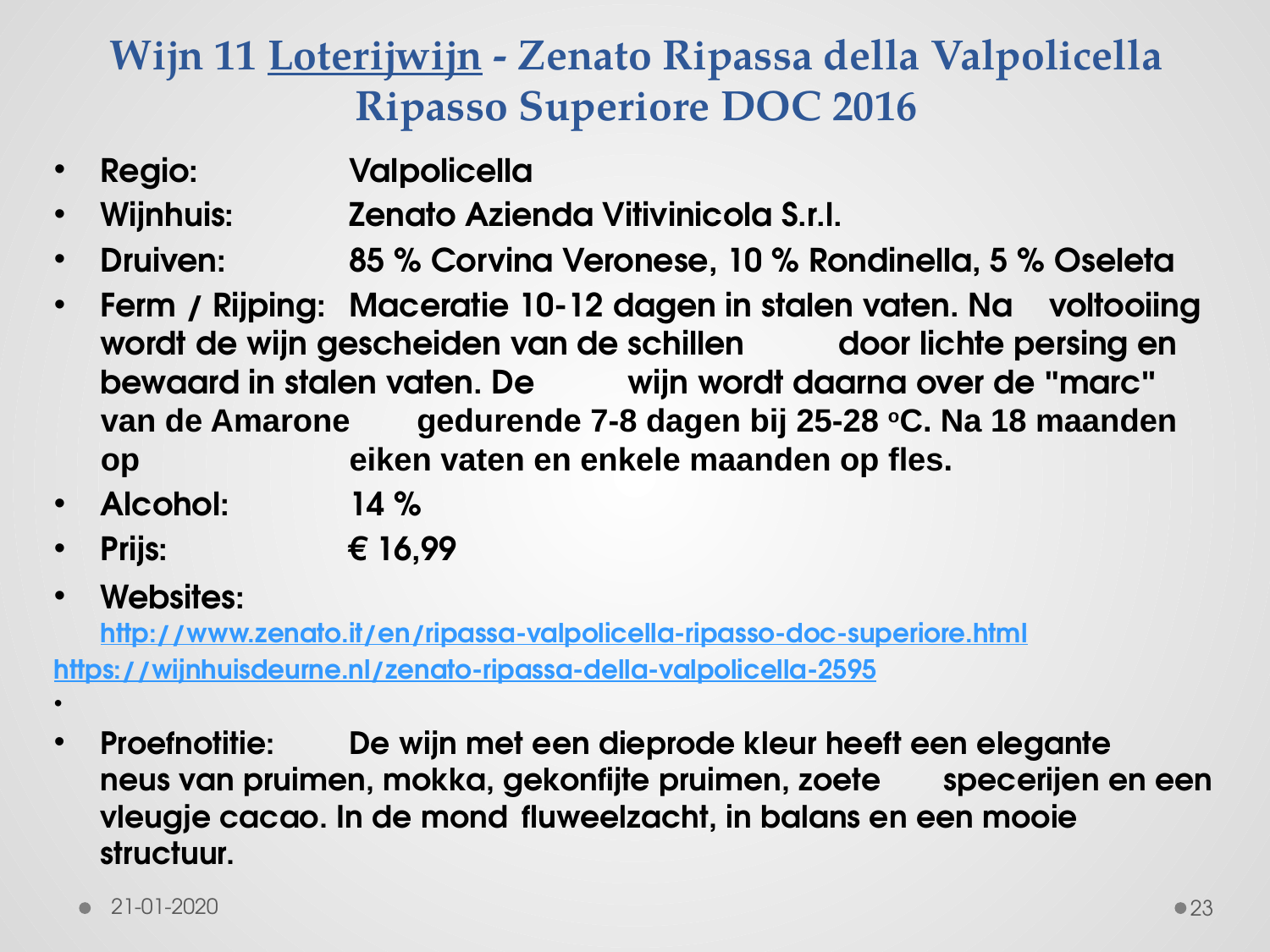

# Wijn 11 Loterijwijn - Zenato Ripassa della Valpolicella Ripasso Superiore DOC 2016
Regio: 	Valpolicella
Wijnhuis: 	Zenato Azienda Vitivinicola S.r.l.
Druiven: 	85 % Corvina Veronese, 10 % Rondinella, 5 % Oseleta
Ferm / Rijping:	Maceratie 10-12 dagen in stalen vaten. Na	voltooiing wordt de wijn gescheiden van de schillen 	door lichte persing en bewaard in stalen vaten. De 	wijn wordt daarna over de ʺmarcʺ van de Amarone 	gedurende 7-8 dagen bij 25-28 oC. Na 18 maanden op 	eiken vaten en enkele maanden op fles.
Alcohol:	14 %
Prijs: 	€ 16,99
Websites:	http://www.zenato.it/en/ripassa-valpolicella-ripasso-doc-	superiore.html
	https://wijnhuisdeurne.nl/zenato-ripassa-della-valpolicella-2595

Proefnotitie: 	De wijn met een dieprode kleur heeft een elegante 	neus van pruimen, mokka, gekonfijte pruimen, zoete 	specerijen en een vleugje cacao. In de mond 	fluweelzacht, in balans en een mooie structuur.

21-01-2020
23